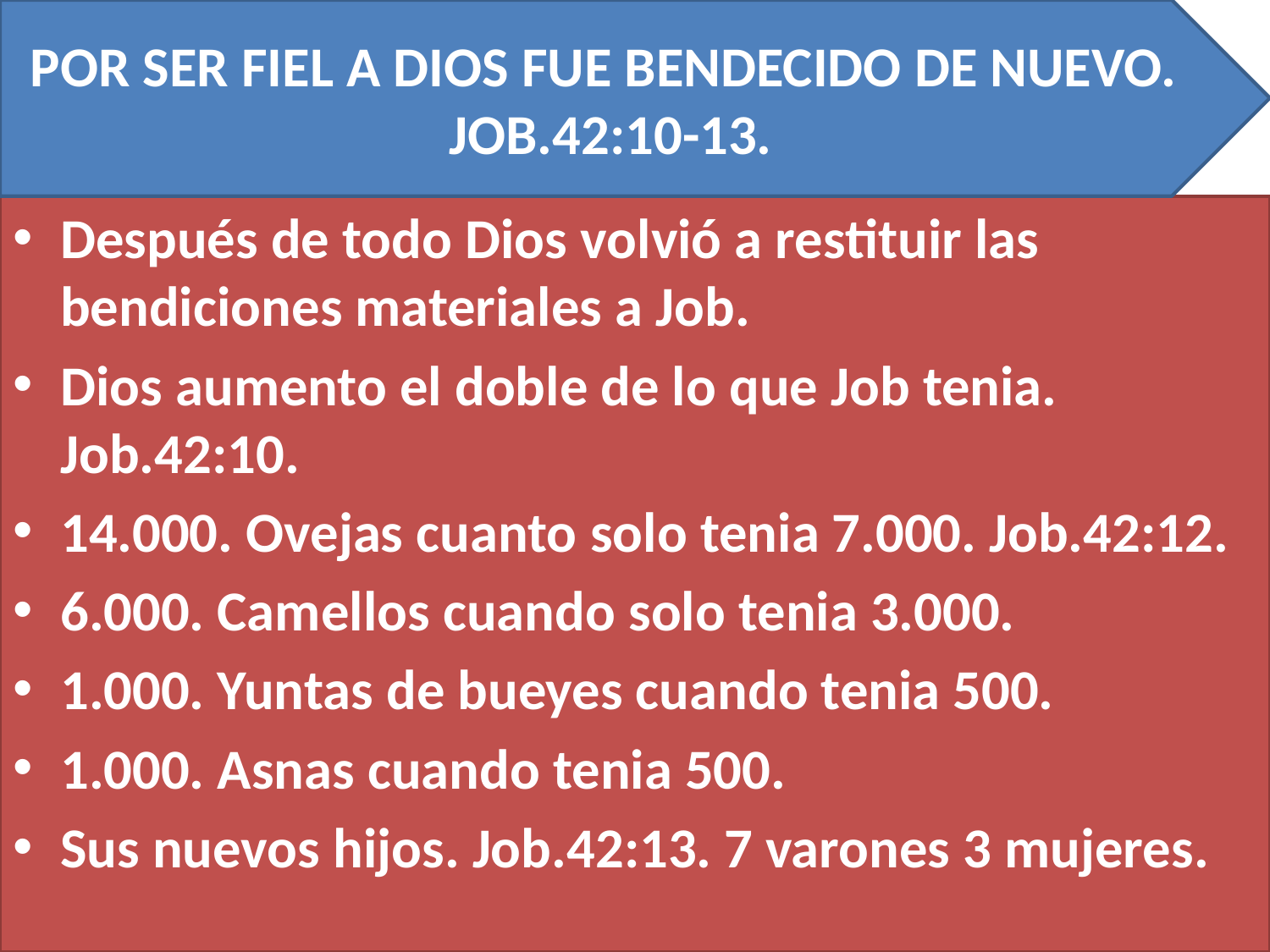

POR SER FIEL A DIOS FUE BENDECIDO DE NUEVO.
JOB.42:10-13.
Después de todo Dios volvió a restituir las bendiciones materiales a Job.
Dios aumento el doble de lo que Job tenia. Job.42:10.
14.000. Ovejas cuanto solo tenia 7.000. Job.42:12.
6.000. Camellos cuando solo tenia 3.000.
1.000. Yuntas de bueyes cuando tenia 500.
1.000. Asnas cuando tenia 500.
Sus nuevos hijos. Job.42:13. 7 varones 3 mujeres.